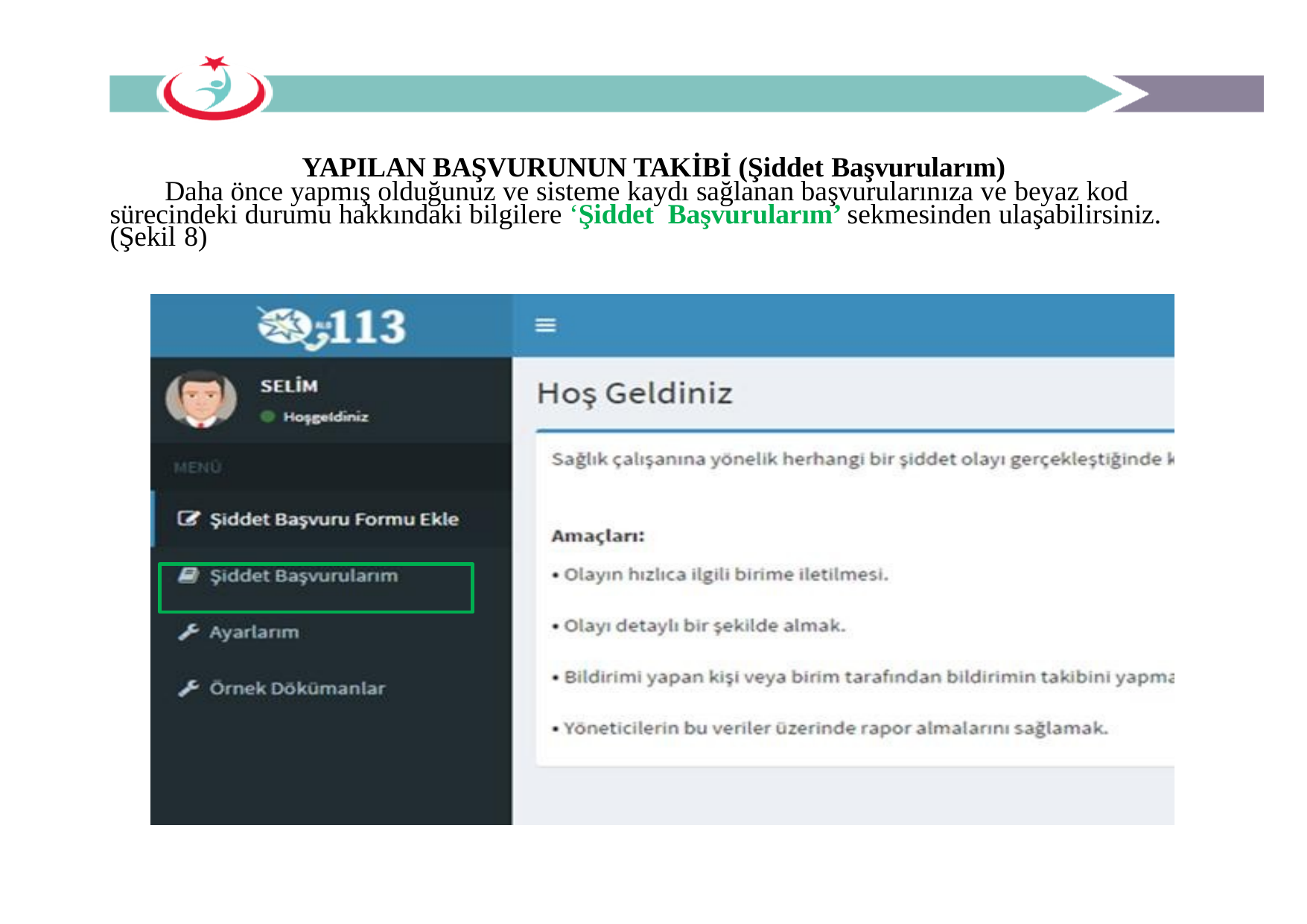

YAPILAN BAŞVURUNUN TAKİBİ (Şiddet Başvurularım)
Daha önce yapmış olduğunuz ve sisteme kaydı sağlanan başvurularınıza ve beyaz kod sürecindeki durumu hakkındaki bilgilere ‘Şiddet  Başvurularım’ sekmesinden ulaşabilirsiniz. (Şekil 8)

Şekil 8